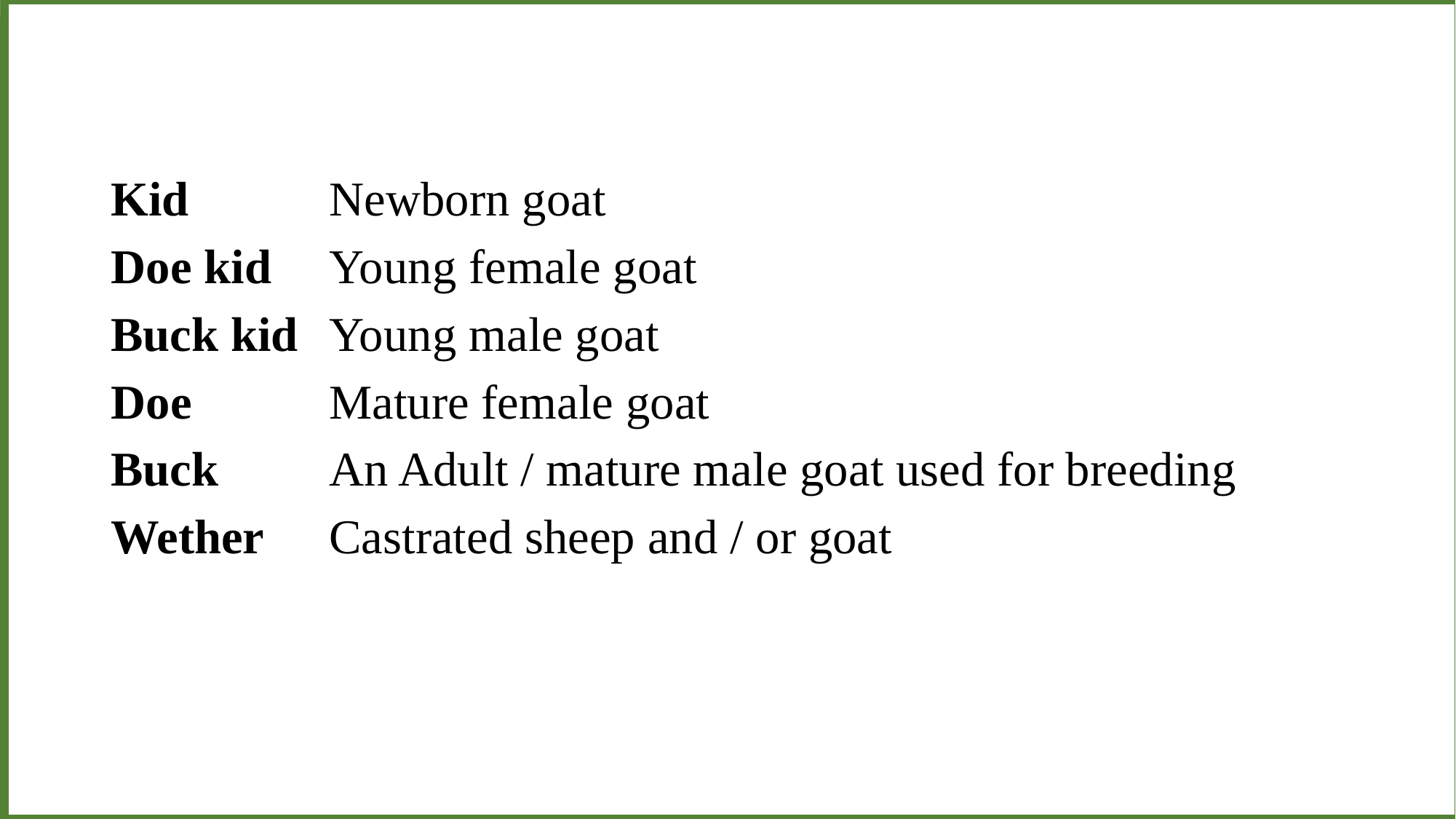

I I

Kid		Newborn goat
Doe kid	Young female goat
Buck kid	Young male goat
Doe		Mature female goat
Buck		An Adult / mature male goat used for breeding
Wether	Castrated sheep and / or goat